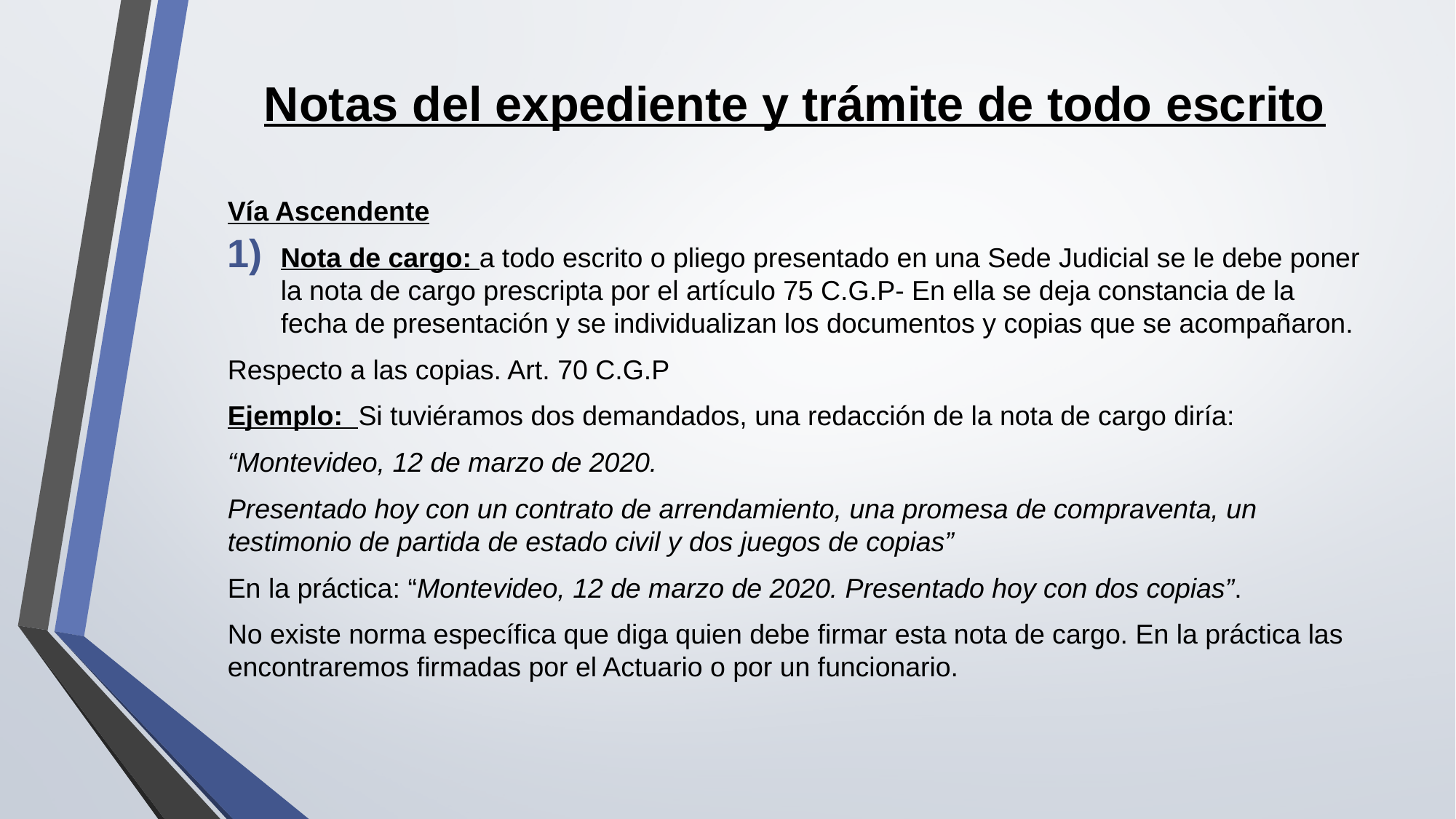

# Notas del expediente y trámite de todo escrito
Vía Ascendente
Nota de cargo: a todo escrito o pliego presentado en una Sede Judicial se le debe poner la nota de cargo prescripta por el artículo 75 C.G.P- En ella se deja constancia de la fecha de presentación y se individualizan los documentos y copias que se acompañaron.
Respecto a las copias. Art. 70 C.G.P
Ejemplo:  Si tuviéramos dos demandados, una redacción de la nota de cargo diría:
“Montevideo, 12 de marzo de 2020.
Presentado hoy con un contrato de arrendamiento, una promesa de compraventa, un testimonio de partida de estado civil y dos juegos de copias”
En la práctica: “Montevideo, 12 de marzo de 2020. Presentado hoy con dos copias”.
No existe norma específica que diga quien debe firmar esta nota de cargo. En la práctica las encontraremos firmadas por el Actuario o por un funcionario.